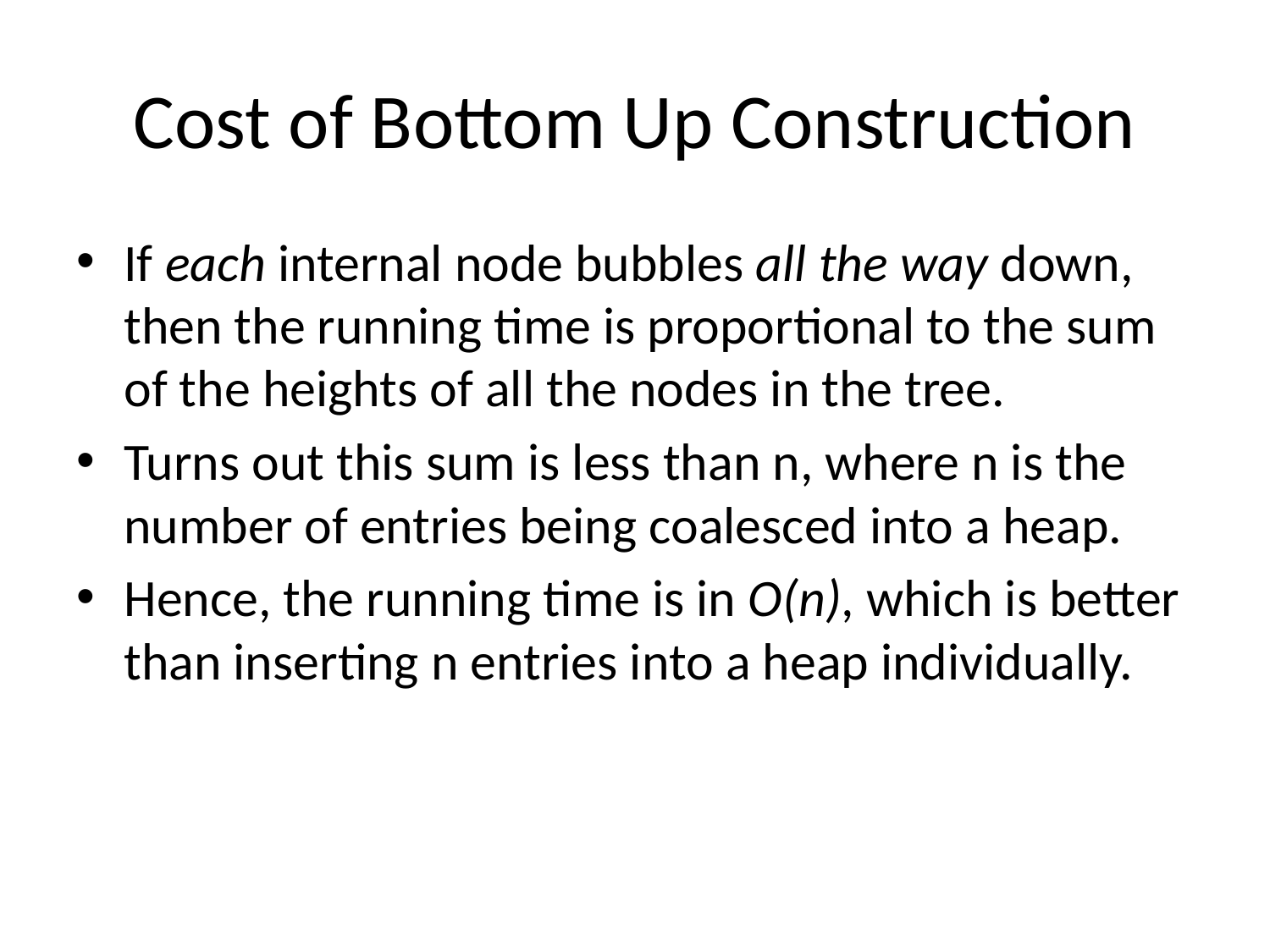

# Cost of Bottom Up Construction
If each internal node bubbles all the way down, then the running time is proportional to the sum of the heights of all the nodes in the tree.
Turns out this sum is less than n, where n is the number of entries being coalesced into a heap.
Hence, the running time is in O(n), which is better than inserting n entries into a heap individually.